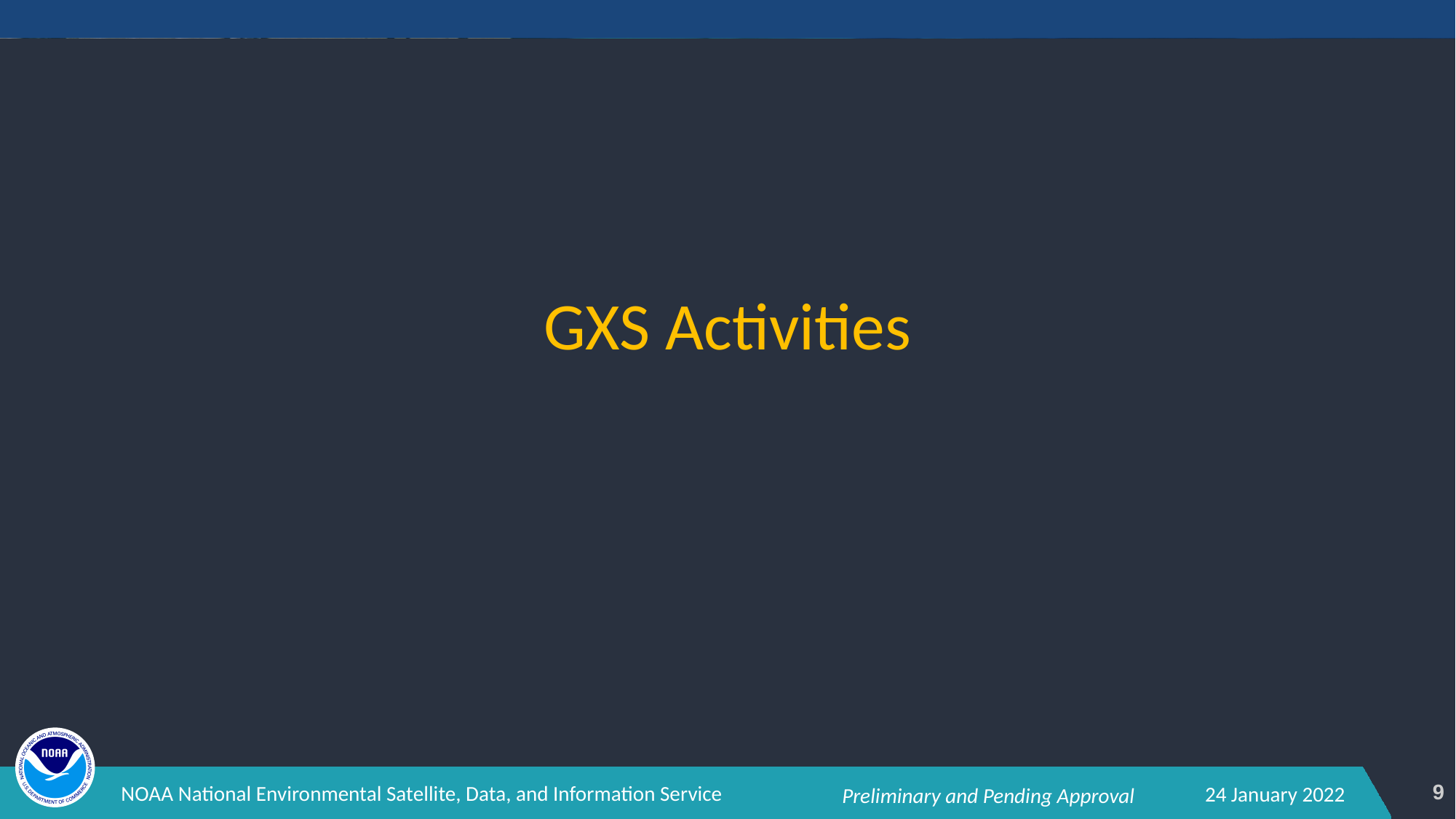

# GXS Activities
Preliminary and Pending Approval